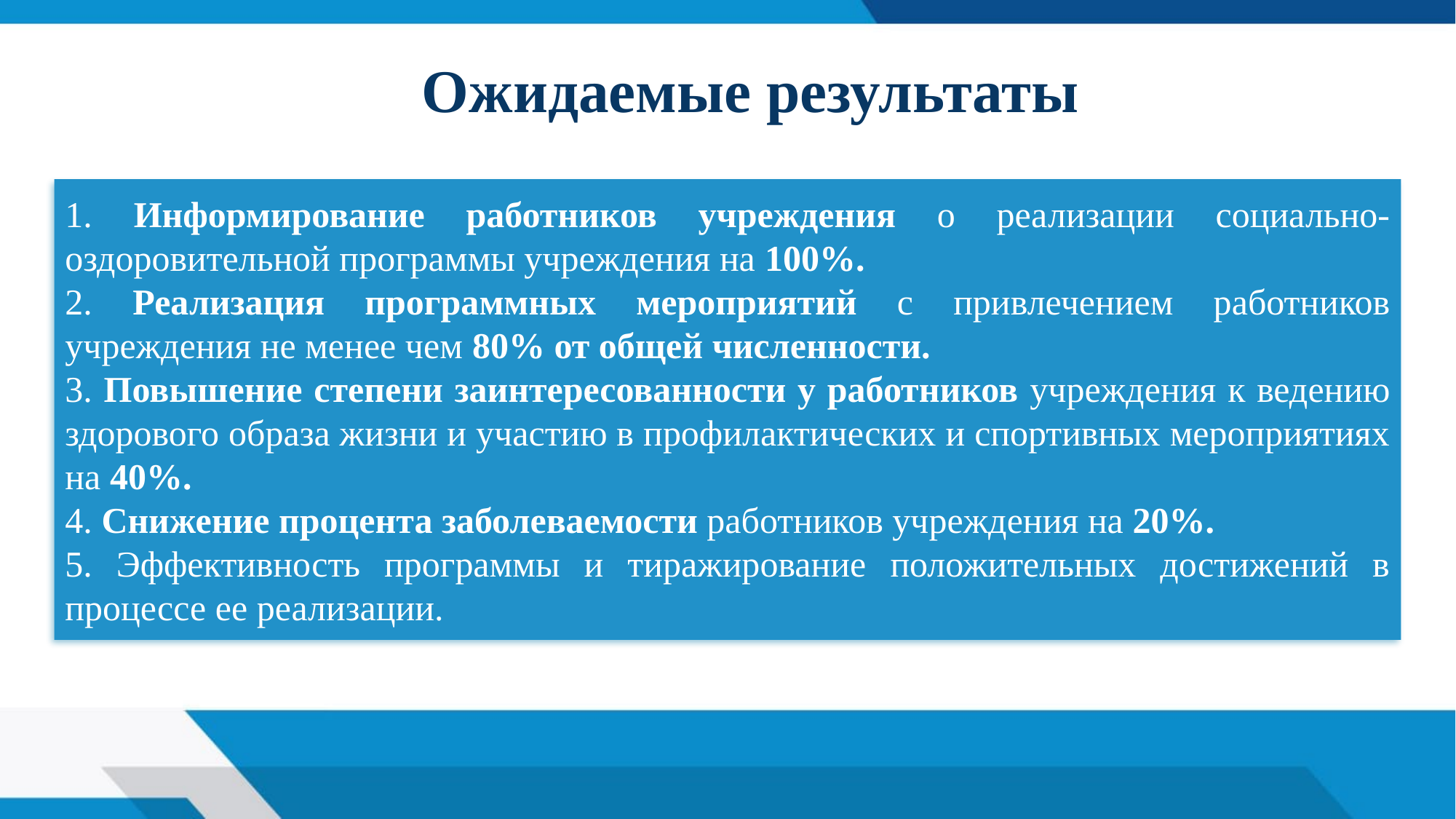

Ожидаемые результаты
1. Информирование работников учреждения о реализации социально-оздоровительной программы учреждения на 100%.
2. Реализация программных мероприятий с привлечением работников учреждения не менее чем 80% от общей численности.
3. Повышение степени заинтересованности у работников учреждения к ведению здорового образа жизни и участию в профилактических и спортивных мероприятиях на 40%.
4. Снижение процента заболеваемости работников учреждения на 20%.
5. Эффективность программы и тиражирование положительных достижений в процессе ее реализации.